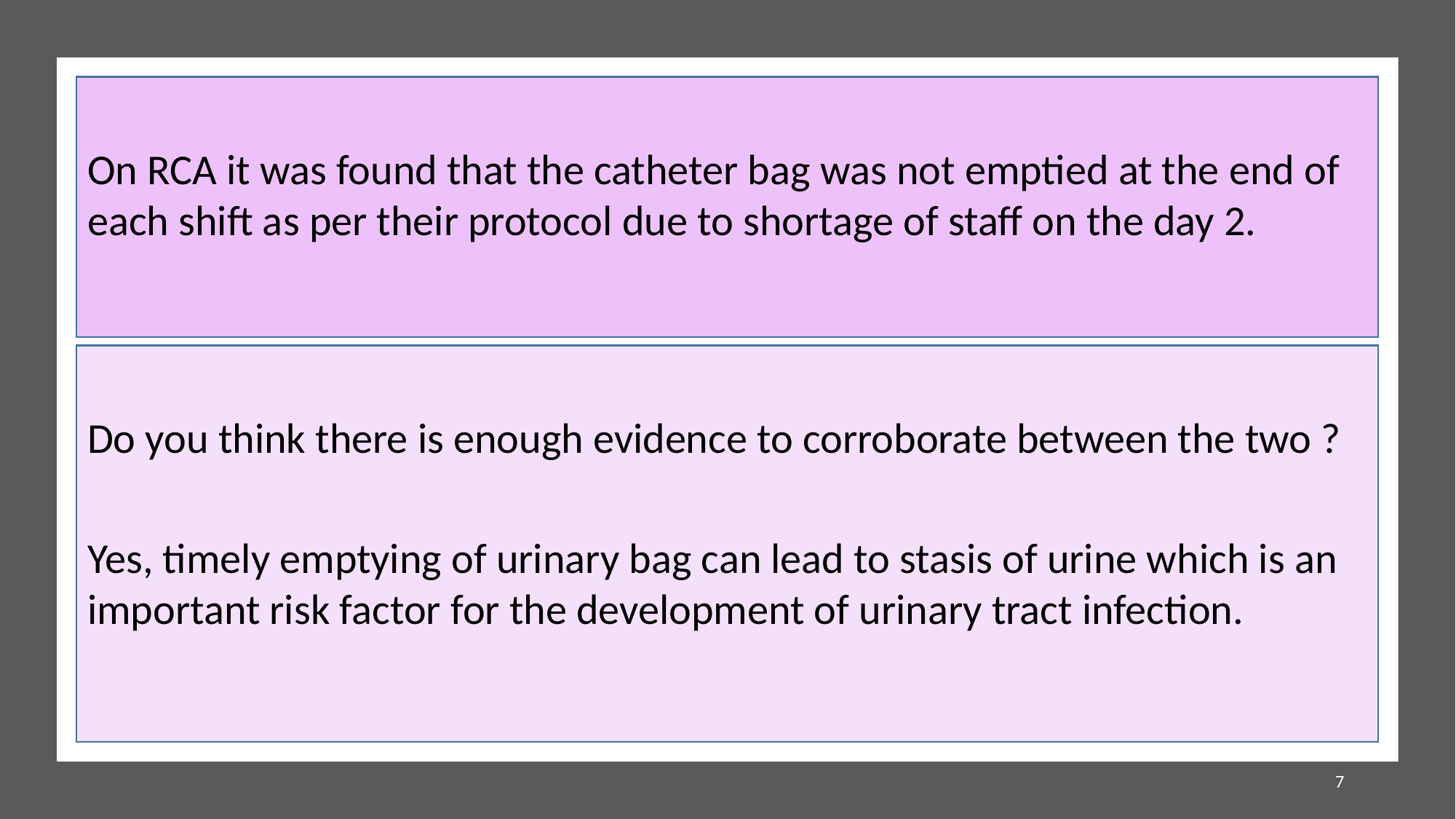

On RCA it was found that the catheter bag was not emptied at the end of each shift as per their protocol due to shortage of staff on the day 2.

Do you think there is enough evidence to corroborate between the two ?

Yes, timely emptying of urinary bag can lead to stasis of urine which is an important risk factor for the development of urinary tract infection.
7